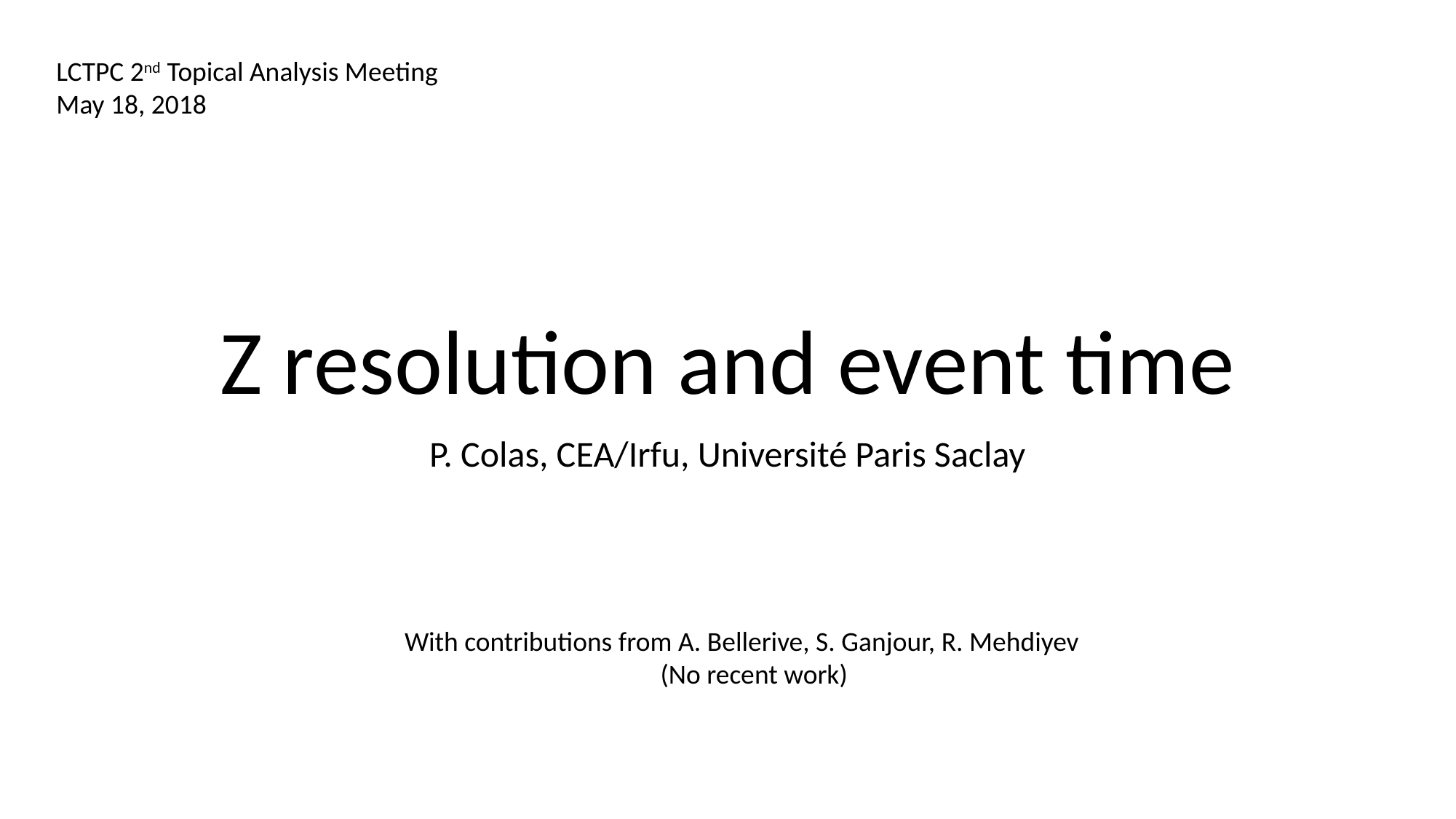

LCTPC 2nd Topical Analysis Meeting
May 18, 2018
# Z resolution and event time
P. Colas, CEA/Irfu, Université Paris Saclay
With contributions from A. Bellerive, S. Ganjour, R. Mehdiyev
(No recent work)